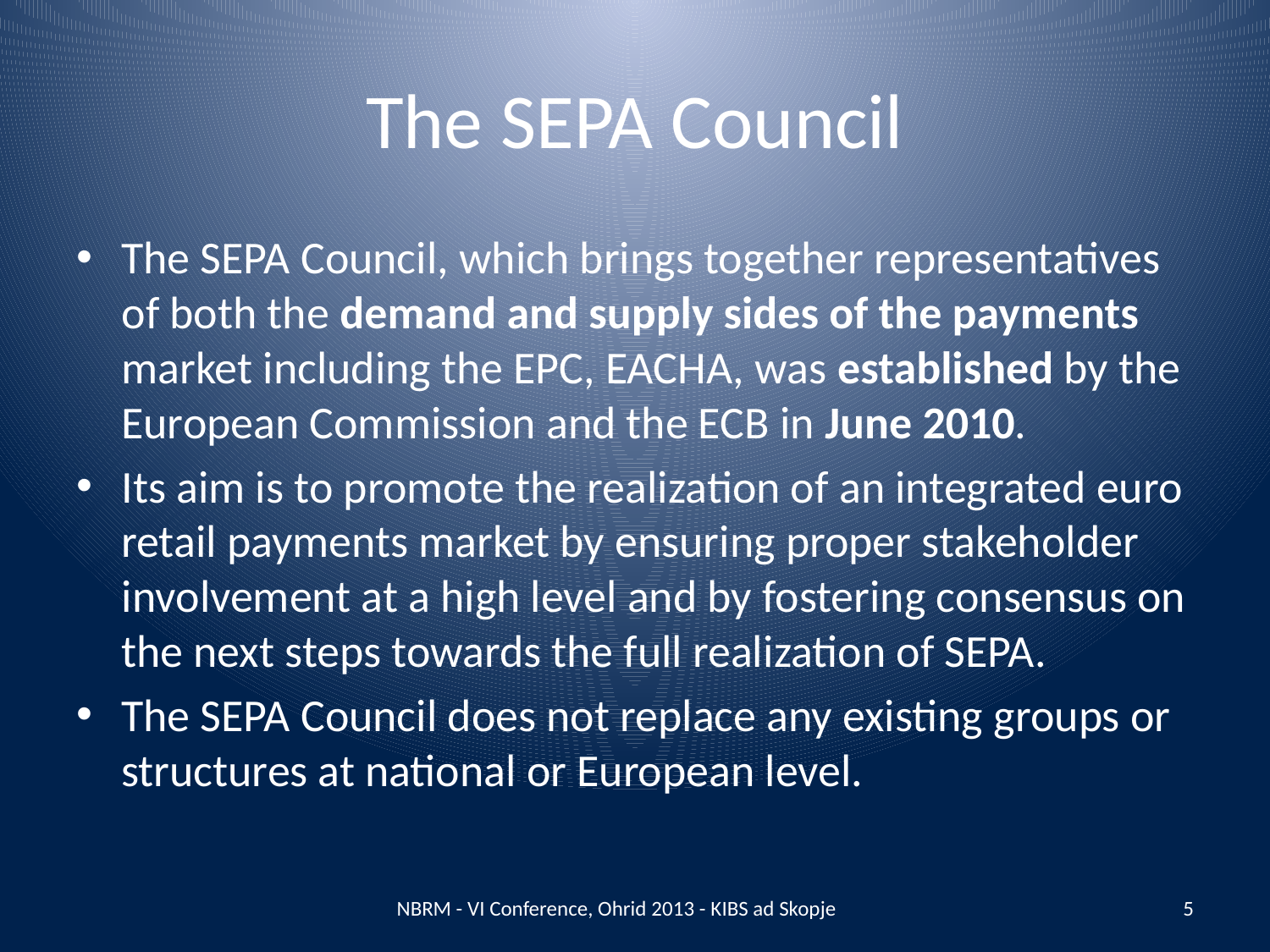

# The SEPA Council
The SEPA Council, which brings together representatives of both the demand and supply sides of the payments market including the EPC, EACHA, was established by the European Commission and the ECB in June 2010.
Its aim is to promote the realization of an integrated euro retail payments market by ensuring proper stakeholder involvement at a high level and by fostering consensus on the next steps towards the full realization of SEPA.
The SEPA Council does not replace any existing groups or structures at national or European level.
NBRM - VI Conference, Ohrid 2013 - KIBS ad Skopje
5